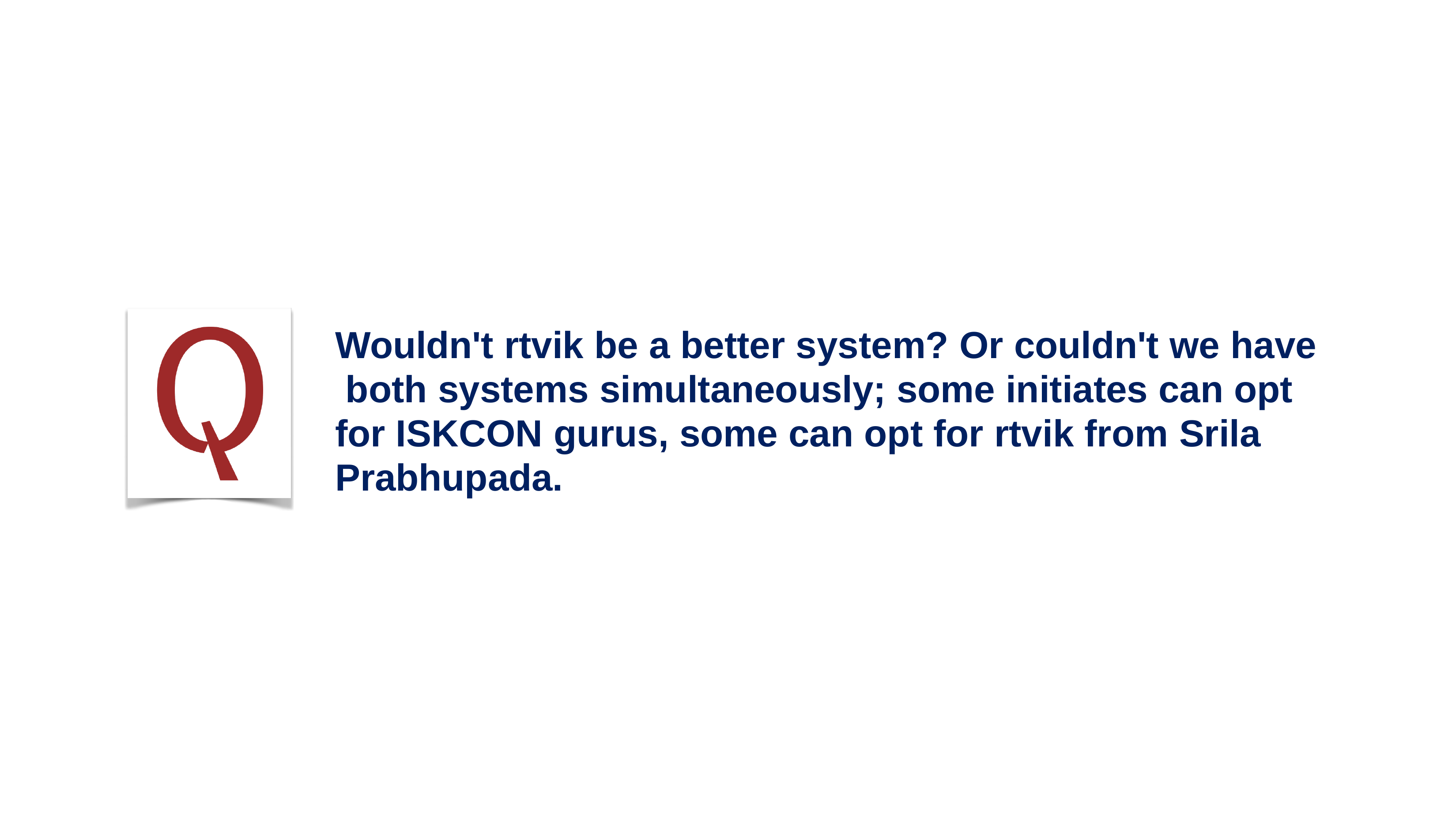

# Wouldn't rtvik be a better system? Or couldn't we have  both systems simultaneously; some initiates can opt  for ISKCON gurus, some can opt for rtvik from Srila  Prabhupada.